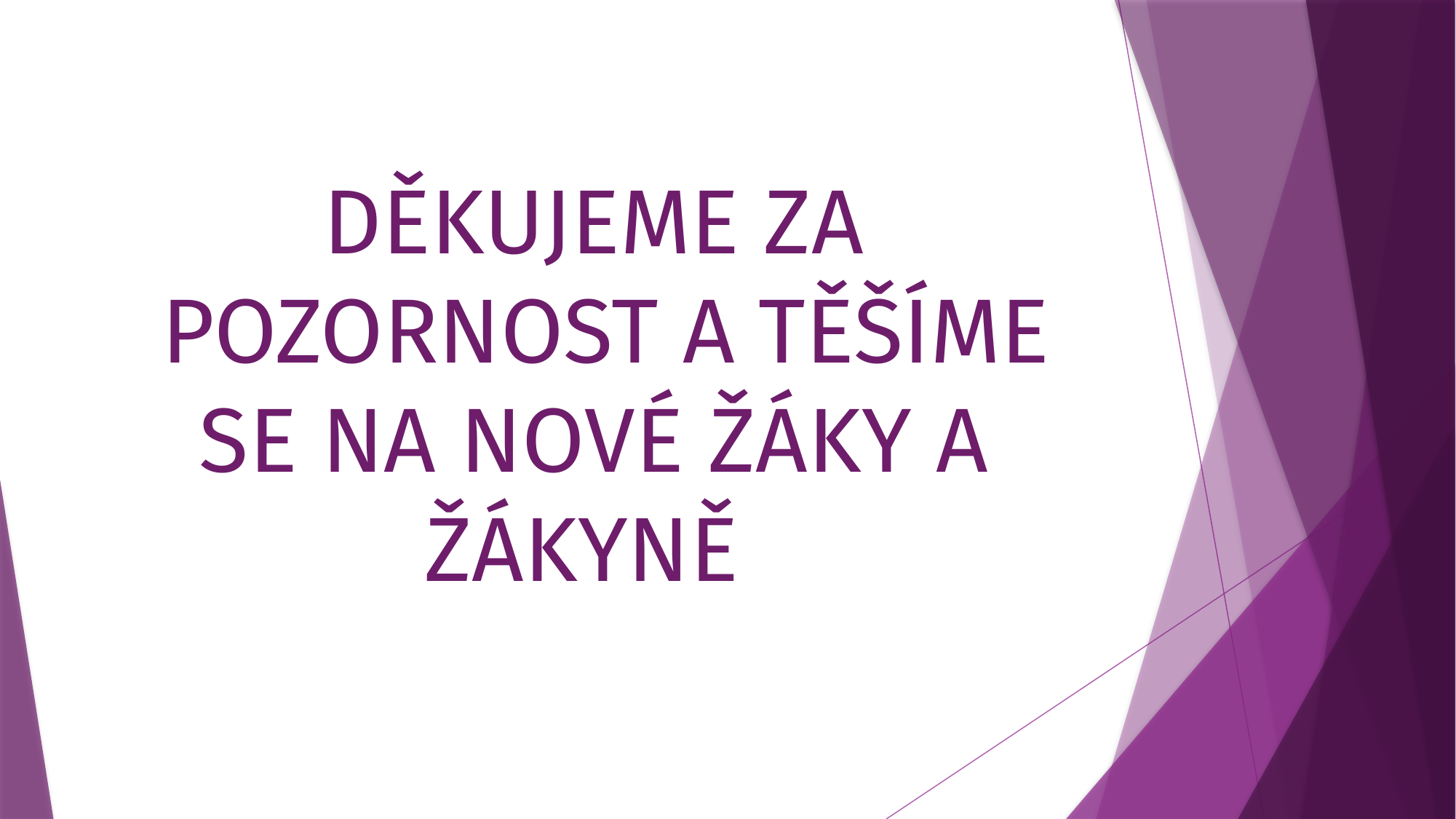

# DĚKUJEME ZA POZORNOST A TĚŠÍME SE NA NOVÉ ŽÁKY A ŽÁKYNĚ